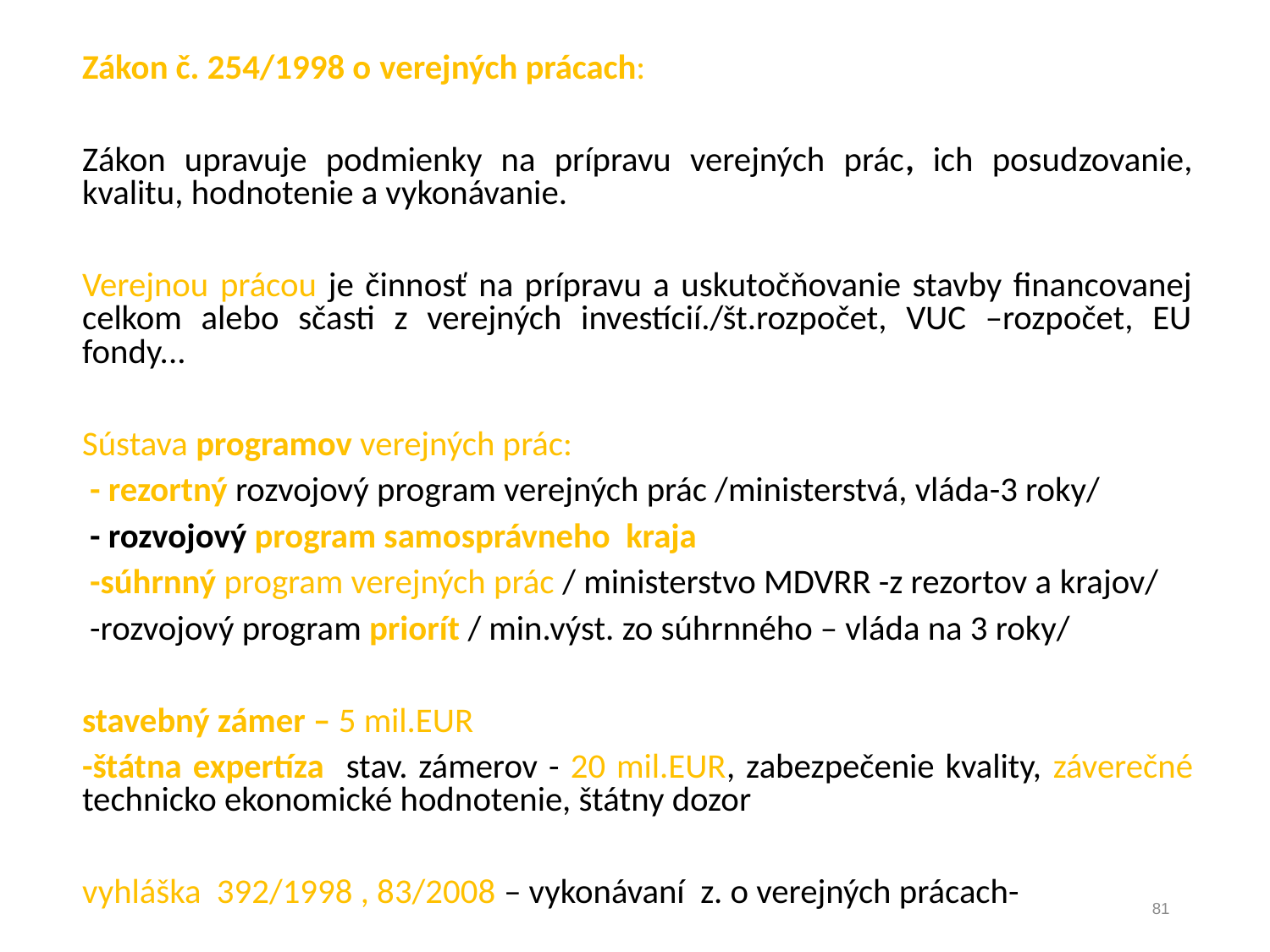

Zákon č. 254/1998 o verejných prácach:

Zákon upravuje podmienky na prípravu verejných prác, ich posudzovanie, kvalitu, hodnotenie a vykonávanie.

Verejnou prácou je činnosť na prípravu a uskutočňovanie stavby financovanej celkom alebo sčasti z verejných investícií./št.rozpočet, VUC –rozpočet, EU fondy...

Sústava programov verejných prác:
 - rezortný rozvojový program verejných prác /ministerstvá, vláda-3 roky/
 - rozvojový program samosprávneho  kraja
 -súhrnný program verejných prác / ministerstvo MDVRR -z rezortov a krajov/
 -rozvojový program priorít / min.výst. zo súhrnného – vláda na 3 roky/

stavebný zámer – 5 mil.EUR
-štátna expertíza  stav. zámerov - 20 mil.EUR, zabezpečenie kvality, záverečné technicko ekonomické hodnotenie, štátny dozor

vyhláška  392/1998 , 83/2008 – vykonávaní  z. o verejných prácach-
81